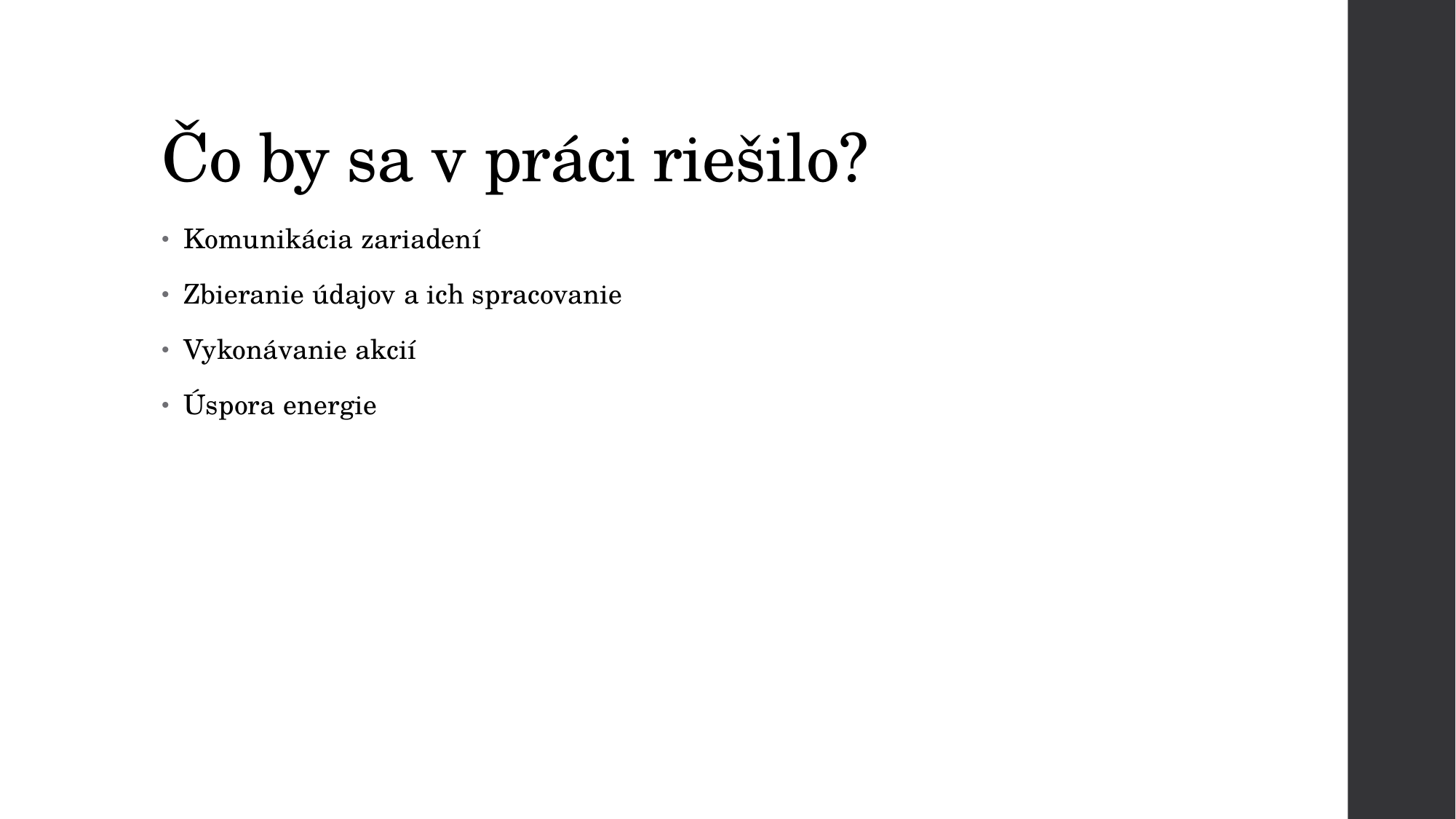

# Čo by sa v práci riešilo?
Komunikácia zariadení
Zbieranie údajov a ich spracovanie
Vykonávanie akcií
Úspora energie